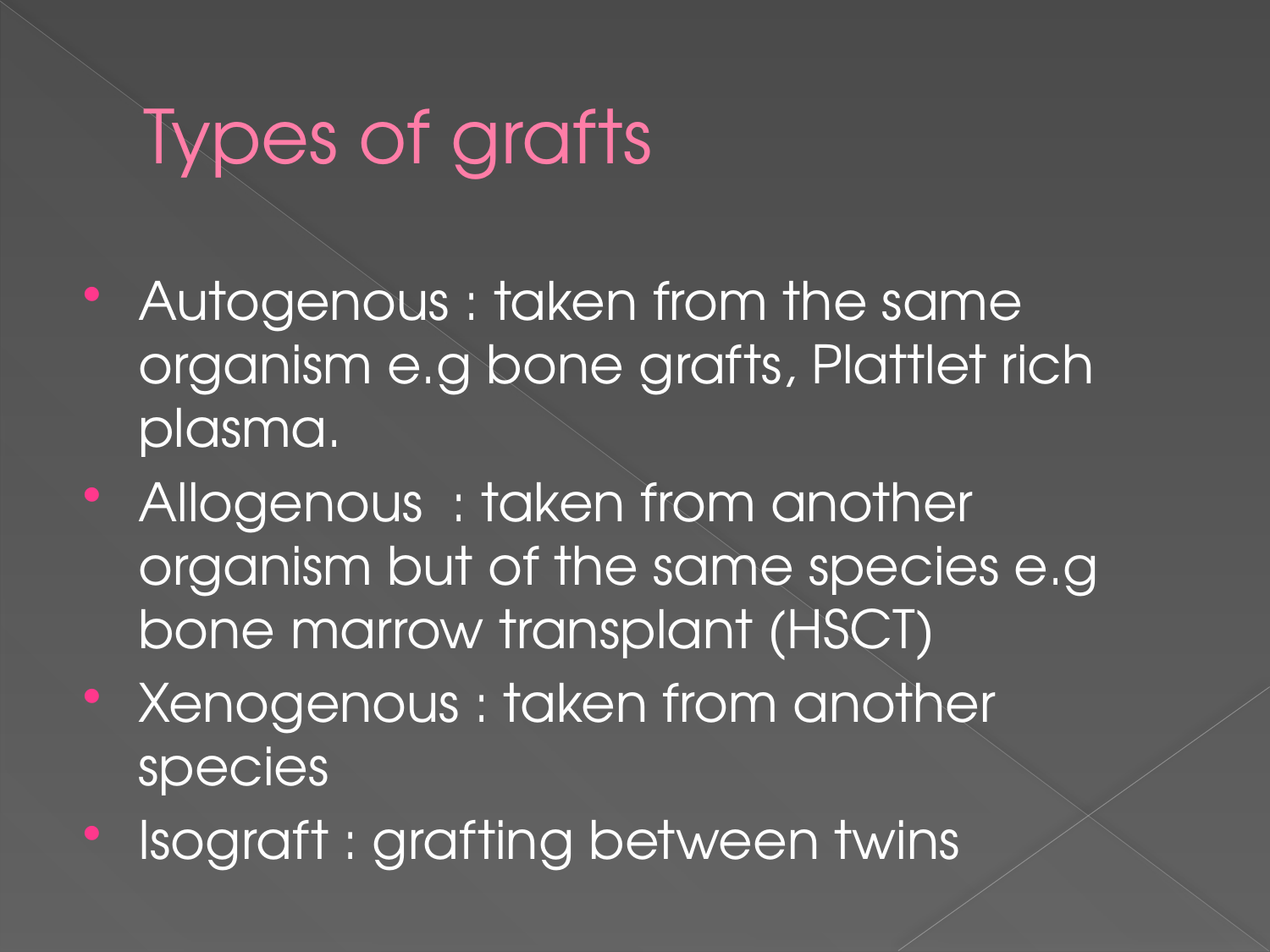

# Types of grafts
Autogenous : taken from the same organism e.g bone grafts, Plattlet rich plasma.
Allogenous  : taken from another organism but of the same species e.g bone marrow transplant (HSCT)
Xenogenous : taken from another species
Isograft : grafting between twins